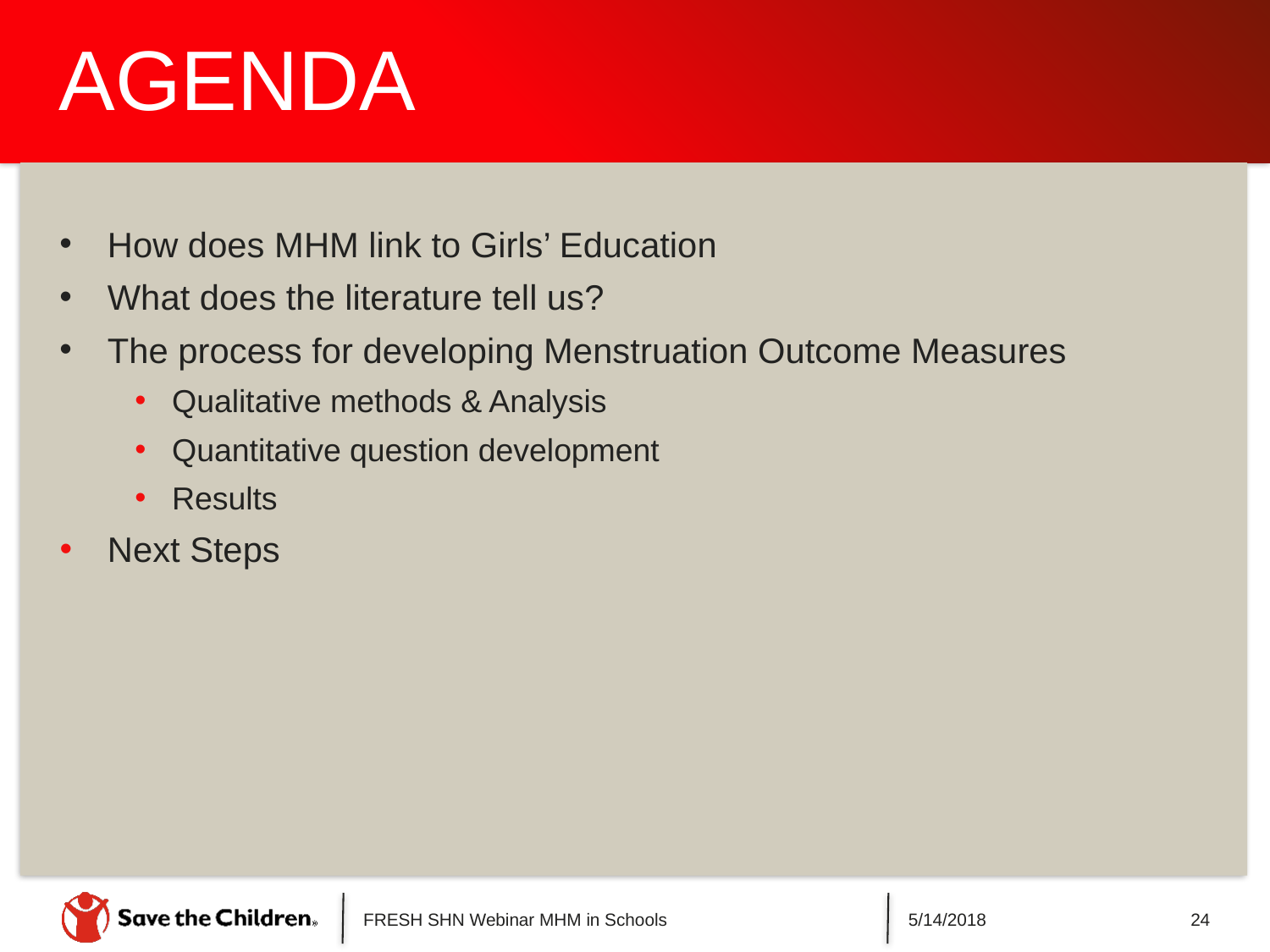

# AGENDA
How does MHM link to Girls’ Education
What does the literature tell us?
The process for developing Menstruation Outcome Measures
Qualitative methods & Analysis
Quantitative question development
Results
Next Steps

FRESH SHN Webinar MHM in Schools
5/14/2018
24